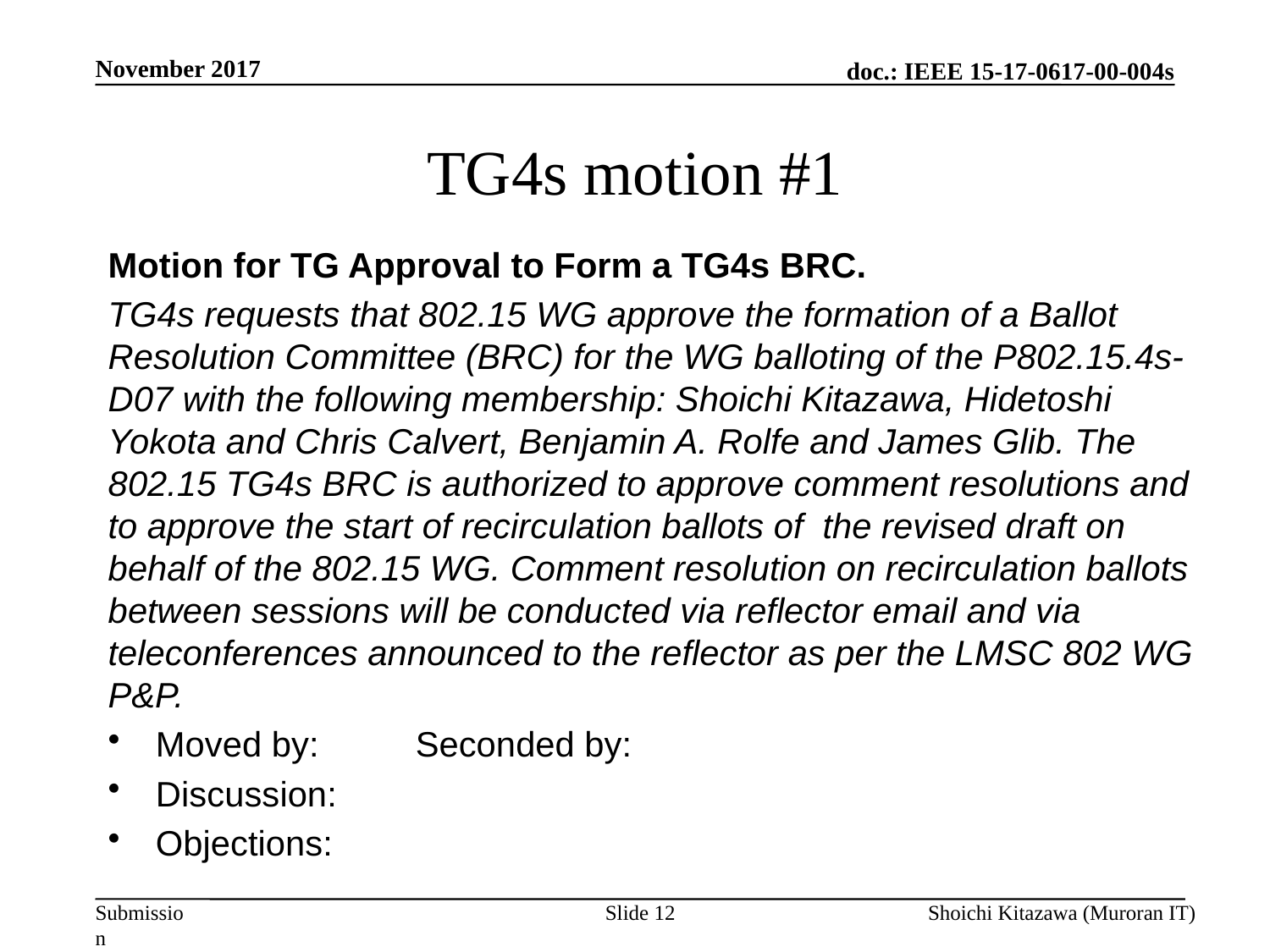

November 2017
# TG4s motion #1
Motion for TG Approval to Form a TG4s BRC.
TG4s requests that 802.15 WG approve the formation of a Ballot Resolution Committee (BRC) for the WG balloting of the P802.15.4s-D07 with the following membership: Shoichi Kitazawa, Hidetoshi Yokota and Chris Calvert, Benjamin A. Rolfe and James Glib. The 802.15 TG4s BRC is authorized to approve comment resolutions and to approve the start of recirculation ballots of  the revised draft on behalf of the 802.15 WG. Comment resolution on recirculation ballots between sessions will be conducted via reflector email and via teleconferences announced to the reflector as per the LMSC 802 WG P&P.
Moved by: 		Seconded by:
Discussion:
Objections:

Slide 12
Shoichi Kitazawa (Muroran IT)